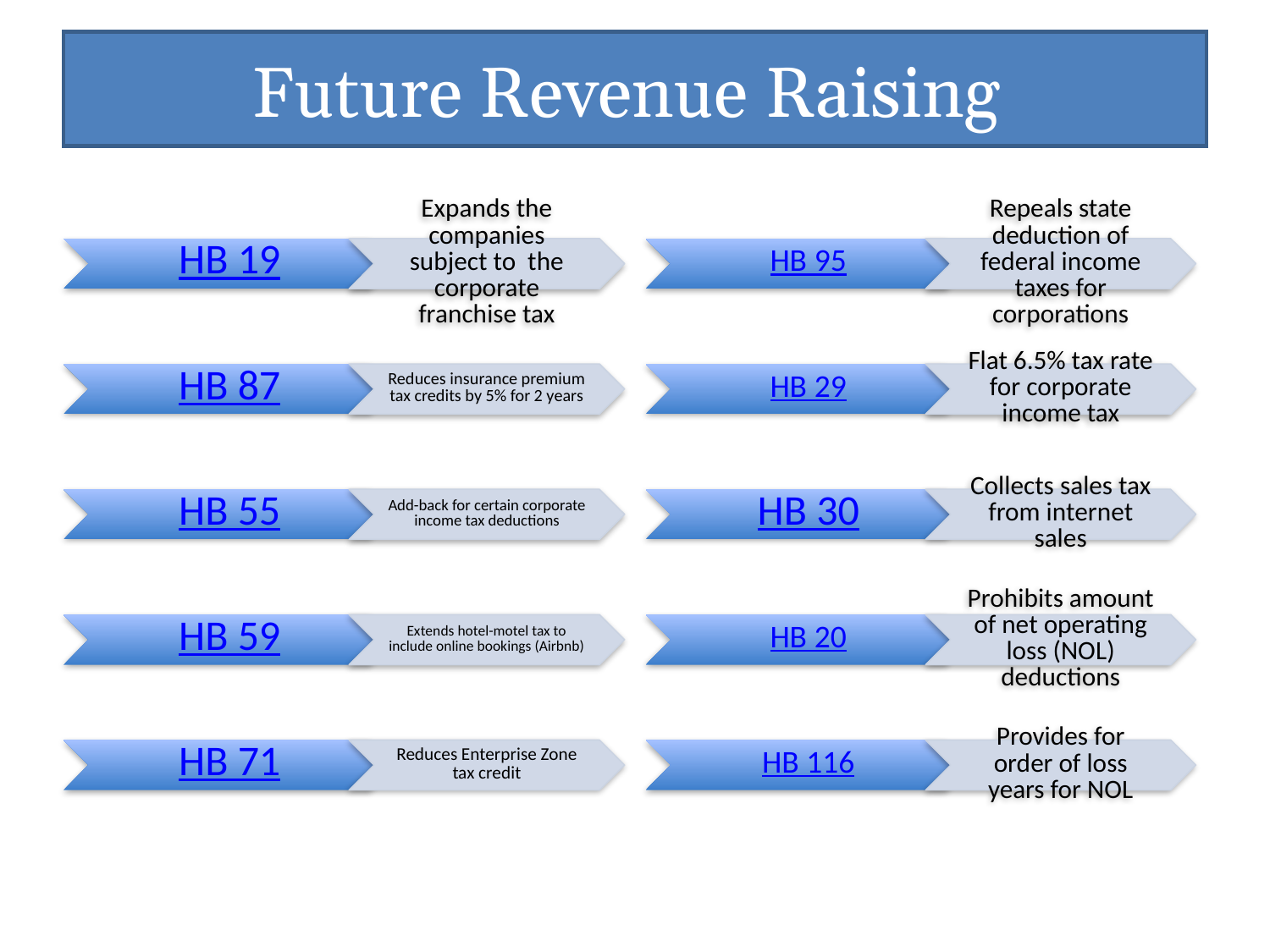

# Future Revenue Raising
HB 87
HB 55
HB 59
Reduces insurance premium tax credits by 5% for 2 years
Add-back for certain corporate income tax deductions
Extends hotel-motel tax to include online bookings (Airbnb)
HB 71
Expands the companies subject to  the corporate franchise tax
HB 19
Reduces Enterprise Zone tax credit
HB 95
Repeals state deduction of federal income taxes for corporations
HB 29
Flat 6.5% tax rate for corporate income tax
HB 30
Collects sales tax from internet sales
HB 20
Prohibits amount of net operating loss (NOL) deductions
HB 116
Provides for order of loss years for NOL